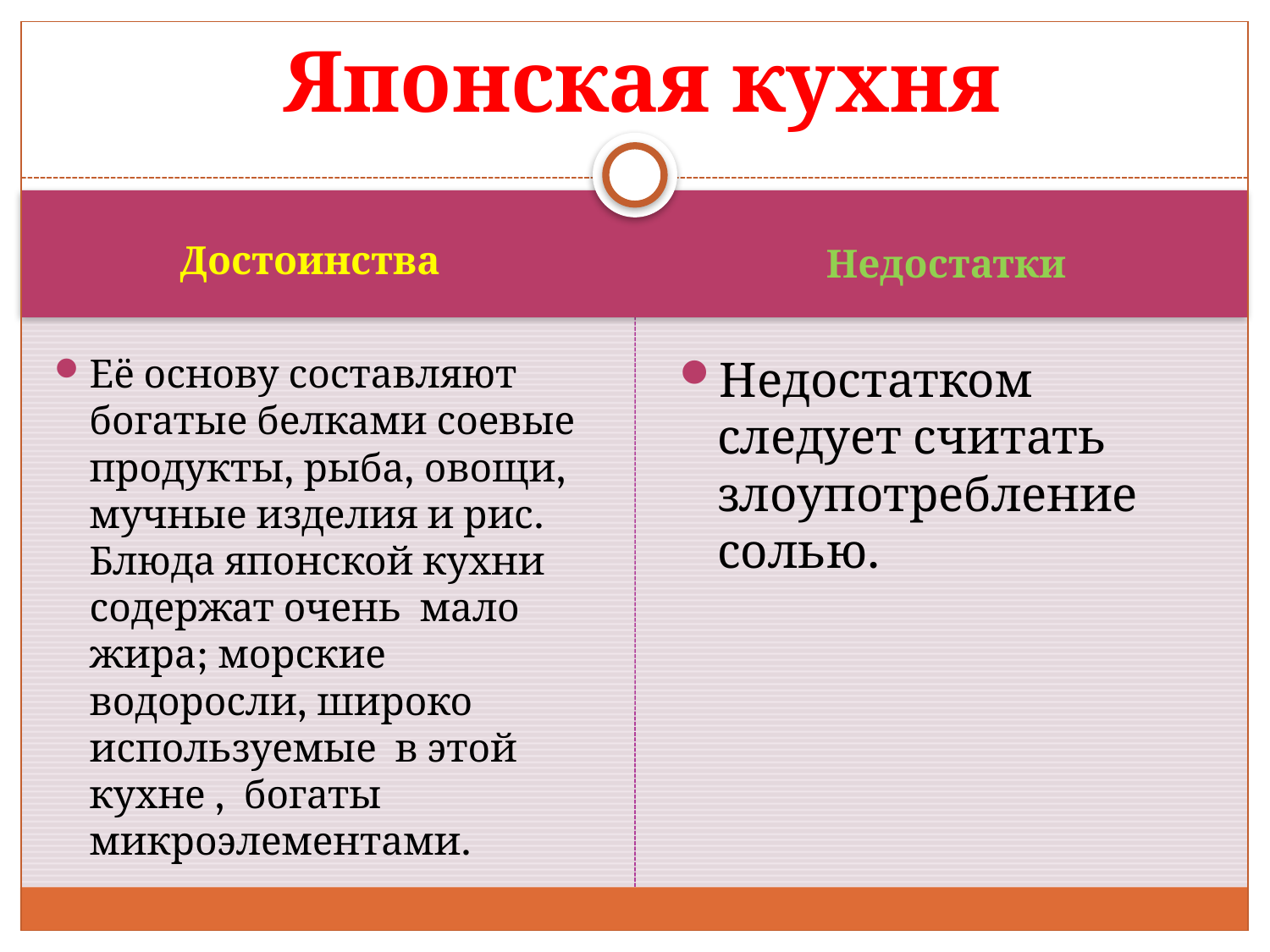

# Японская кухня
Достоинства
Недостатки
Её основу составляют богатые белками соевые продукты, рыба, овощи,  мучные изделия и рис. Блюда японской кухни содержат очень  мало жира; морские водоросли, широко используемые  в этой кухне ,  богаты  микроэлементами.
Недостатком следует считать злоупотребление солью.